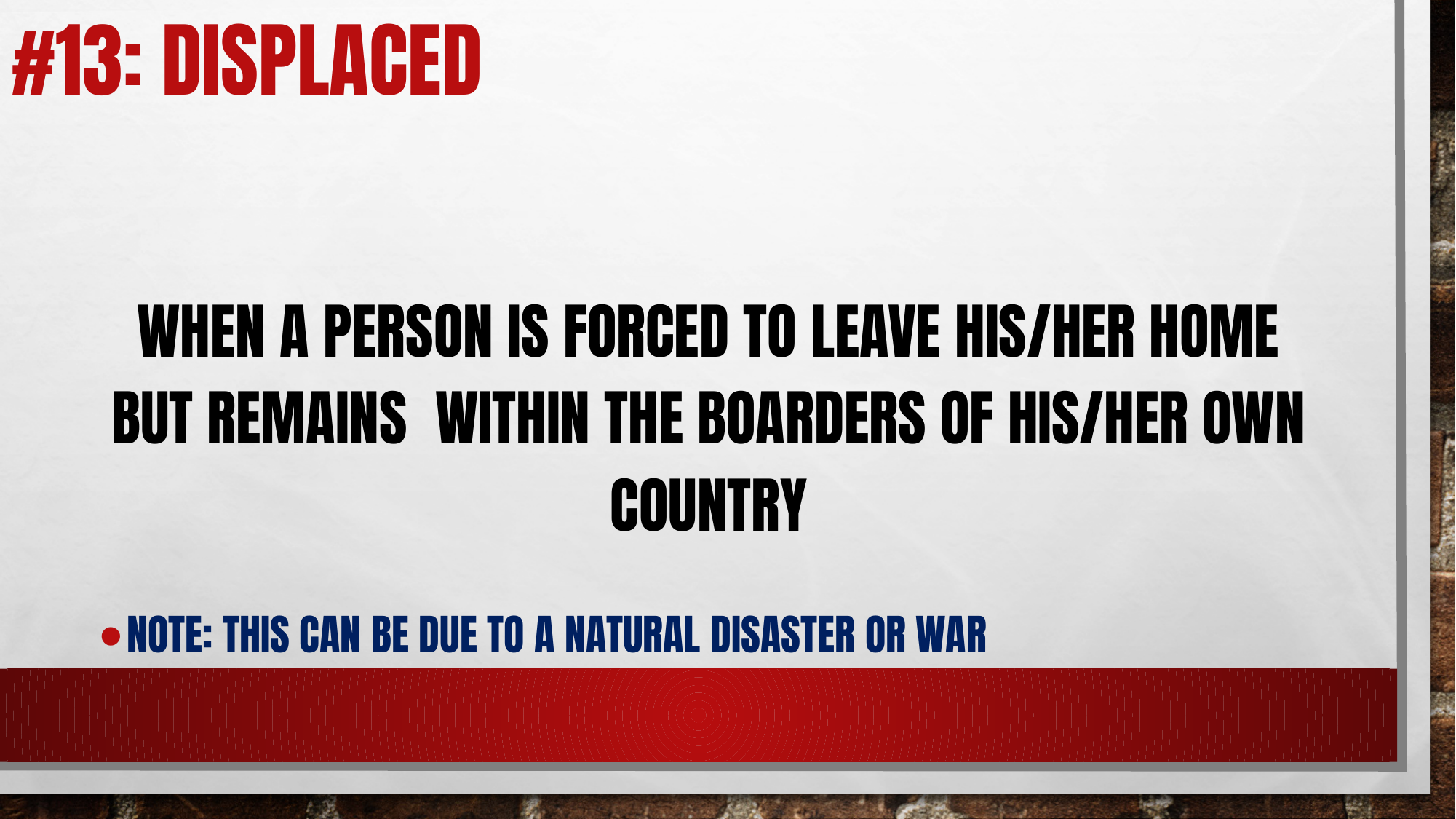

# #13: Displaced
When a person is forced to leave his/her home but remains  within the boarders of his/her own country

Note: This can be due to a natural disaster or war